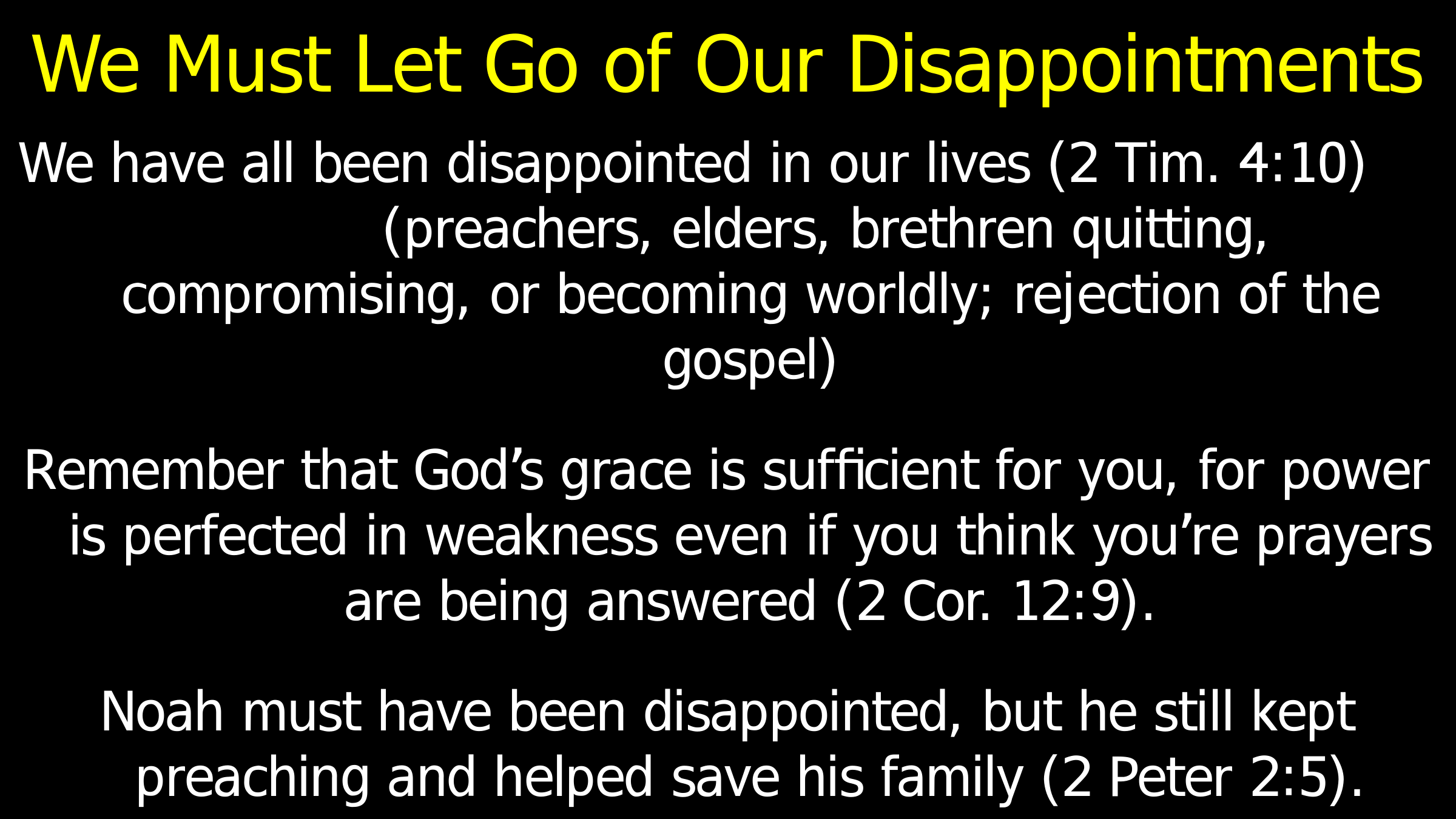

# We Must Let Go of Our Disappointments
We have all been disappointed in our lives (2 Tim. 4:10)               (preachers, elders, brethren quitting,  compromising, or becoming worldly; rejection of the gospel)

Remember that God’s grace is sufficient for you, for power is perfected in weakness even if you think you’re prayers are being answered (2 Cor. 12:9).

Noah must have been disappointed, but he still kept preaching and helped save his family (2 Peter 2:5).